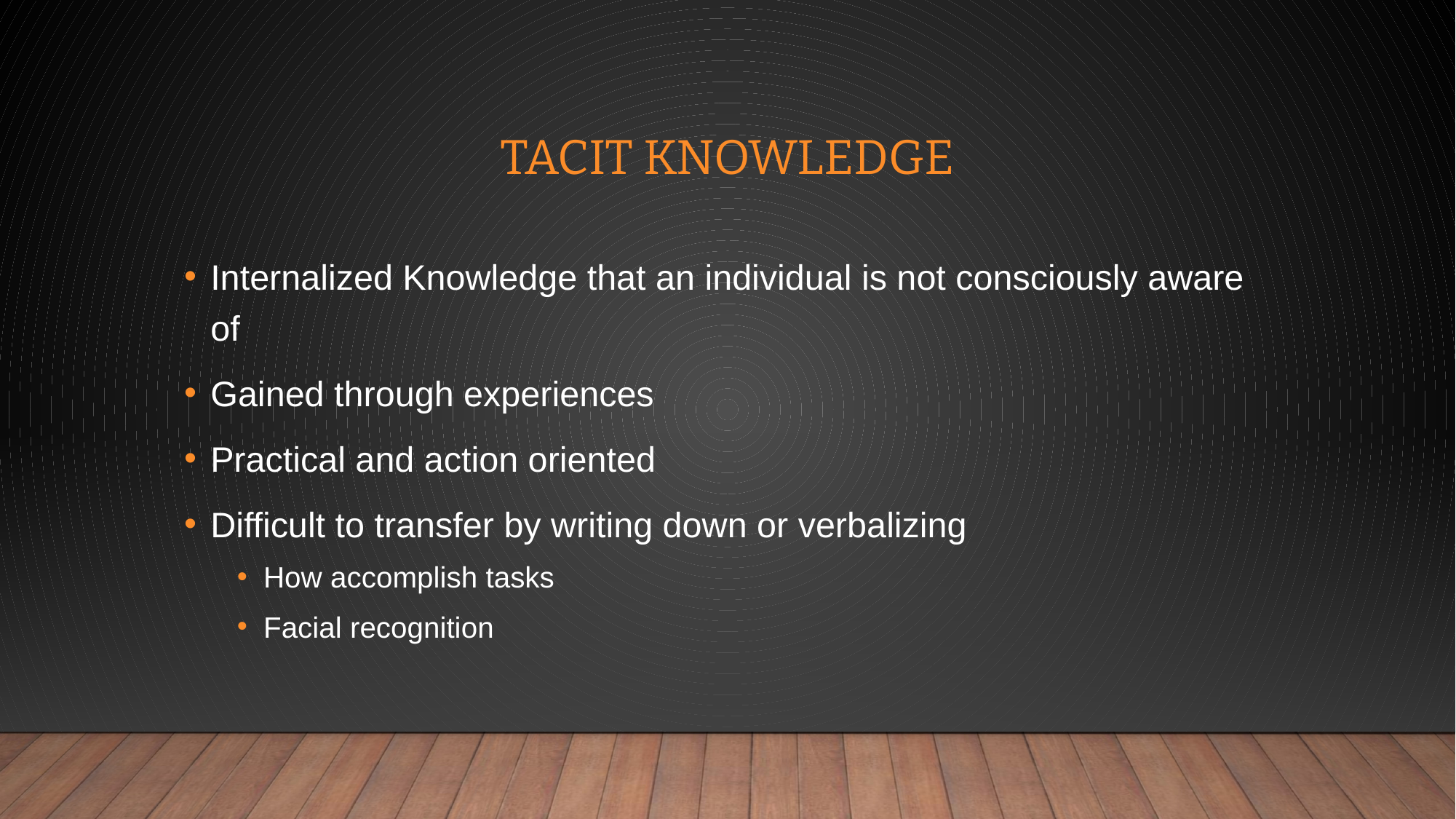

# Tacit Knowledge
Internalized Knowledge that an individual is not consciously aware of
Gained through experiences
Practical and action oriented
Difficult to transfer by writing down or verbalizing
How accomplish tasks
Facial recognition